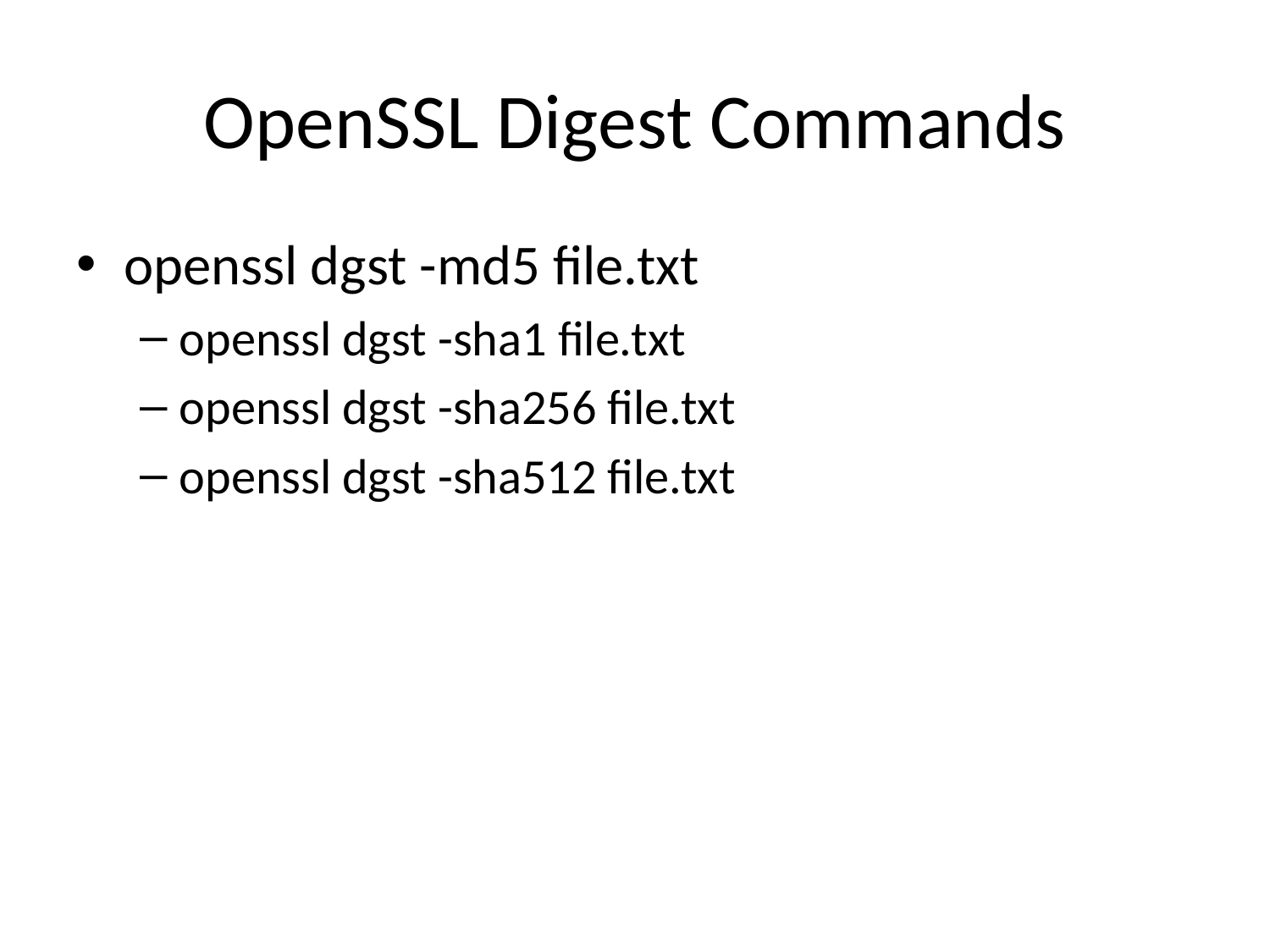

# OpenSSL Digest Commands
openssl dgst -md5 file.txt
openssl dgst -sha1 file.txt
openssl dgst -sha256 file.txt
openssl dgst -sha512 file.txt